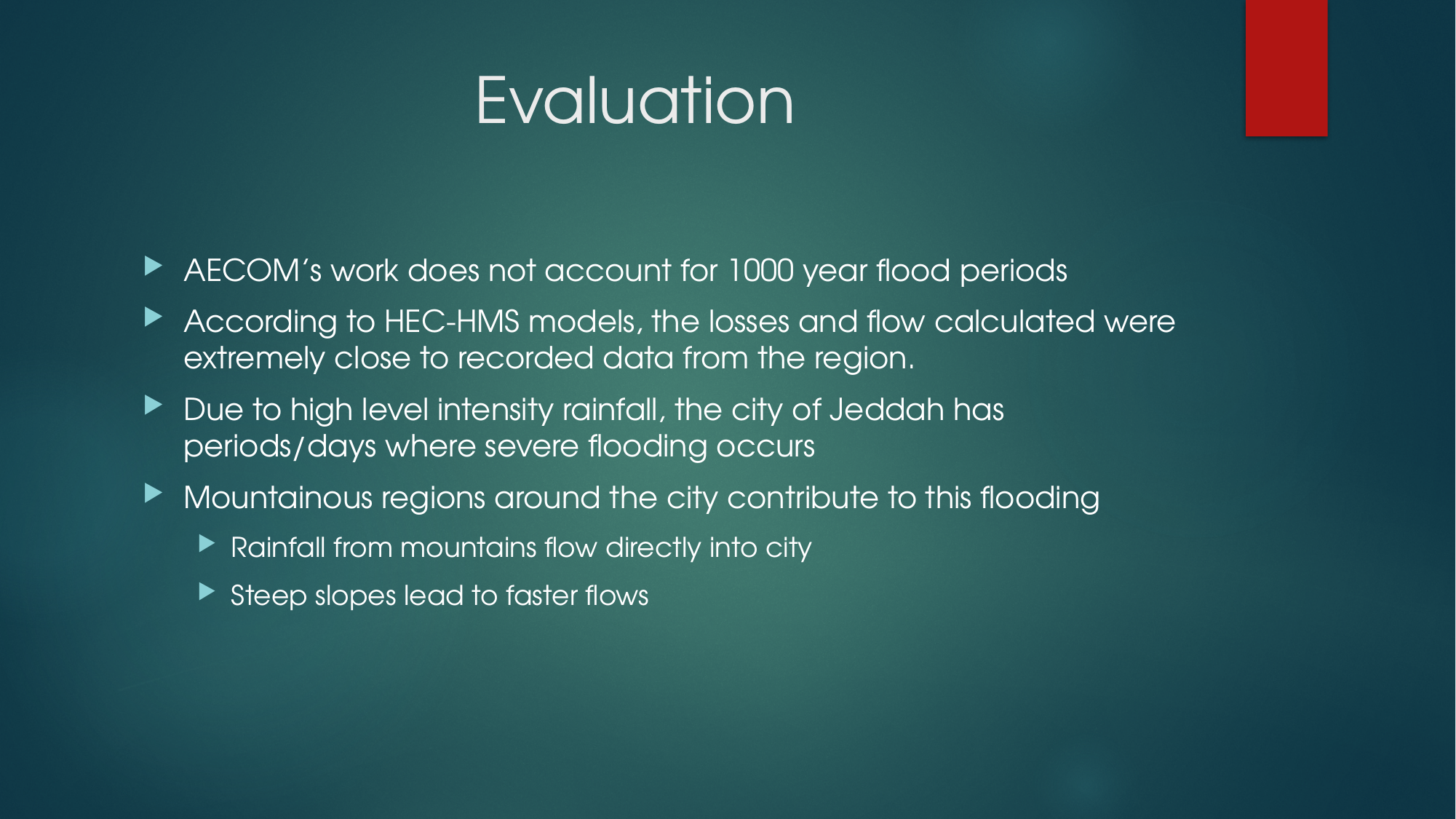

# Evaluation
AECOM’s work does not account for 1000 year flood periods
According to HEC-HMS models, the losses and flow calculated were extremely close to recorded data from the region.
Due to high level intensity rainfall, the city of Jeddah has periods/days where severe flooding occurs
Mountainous regions around the city contribute to this flooding
Rainfall from mountains flow directly into city
Steep slopes lead to faster flows